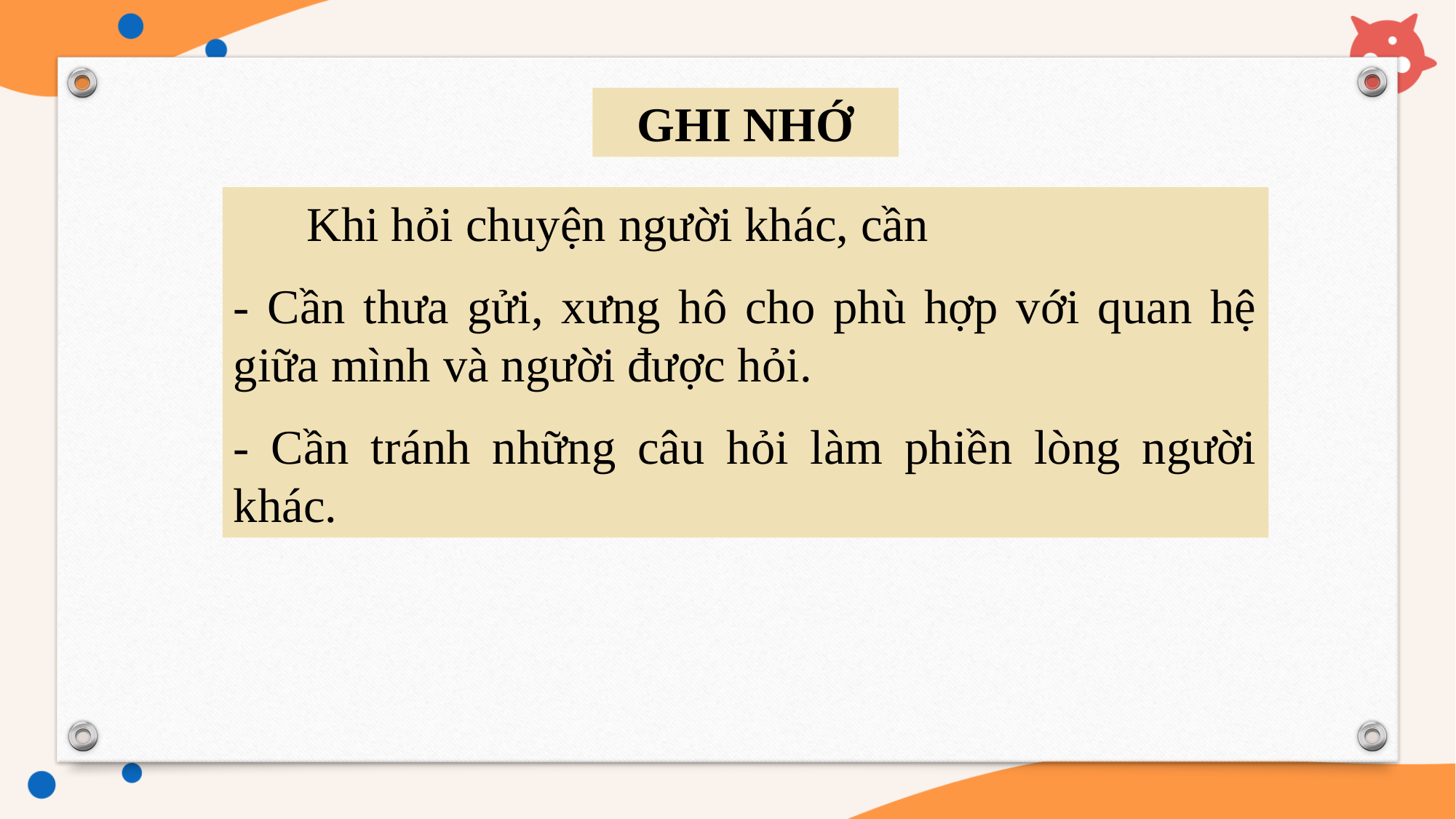

GHI NHỚ
      Khi hỏi chuyện người khác, cần
- Cần thưa gửi, xưng hô cho phù hợp với quan hệ giữa mình và người được hỏi.
- Cần tránh những câu hỏi làm phiền lòng người khác.